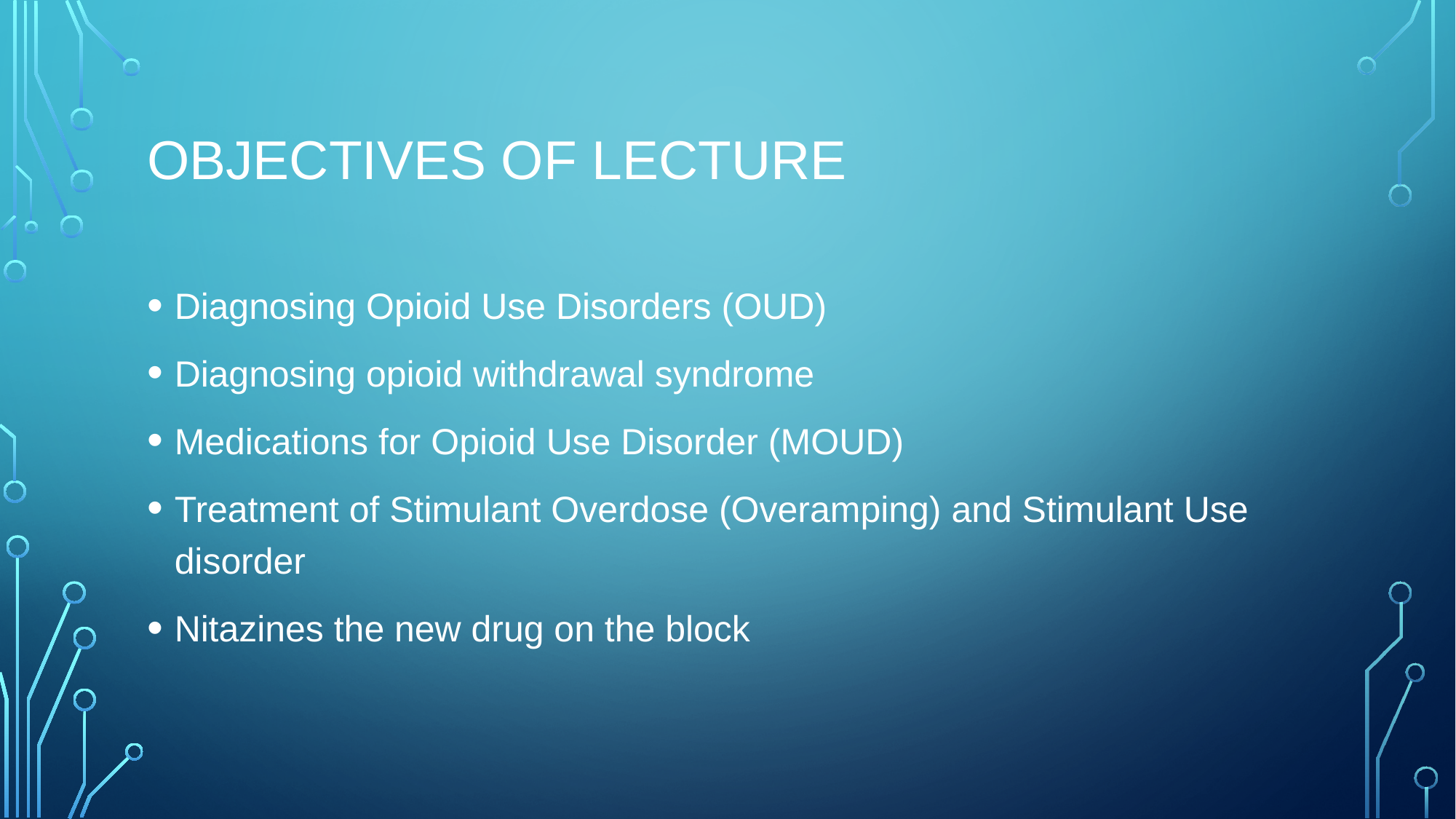

# Objectives of lecture
Diagnosing Opioid Use Disorders (OUD)
Diagnosing opioid withdrawal syndrome
Medications for Opioid Use Disorder (MOUD)
Treatment of Stimulant Overdose (Overamping) and Stimulant Use disorder
Nitazines the new drug on the block